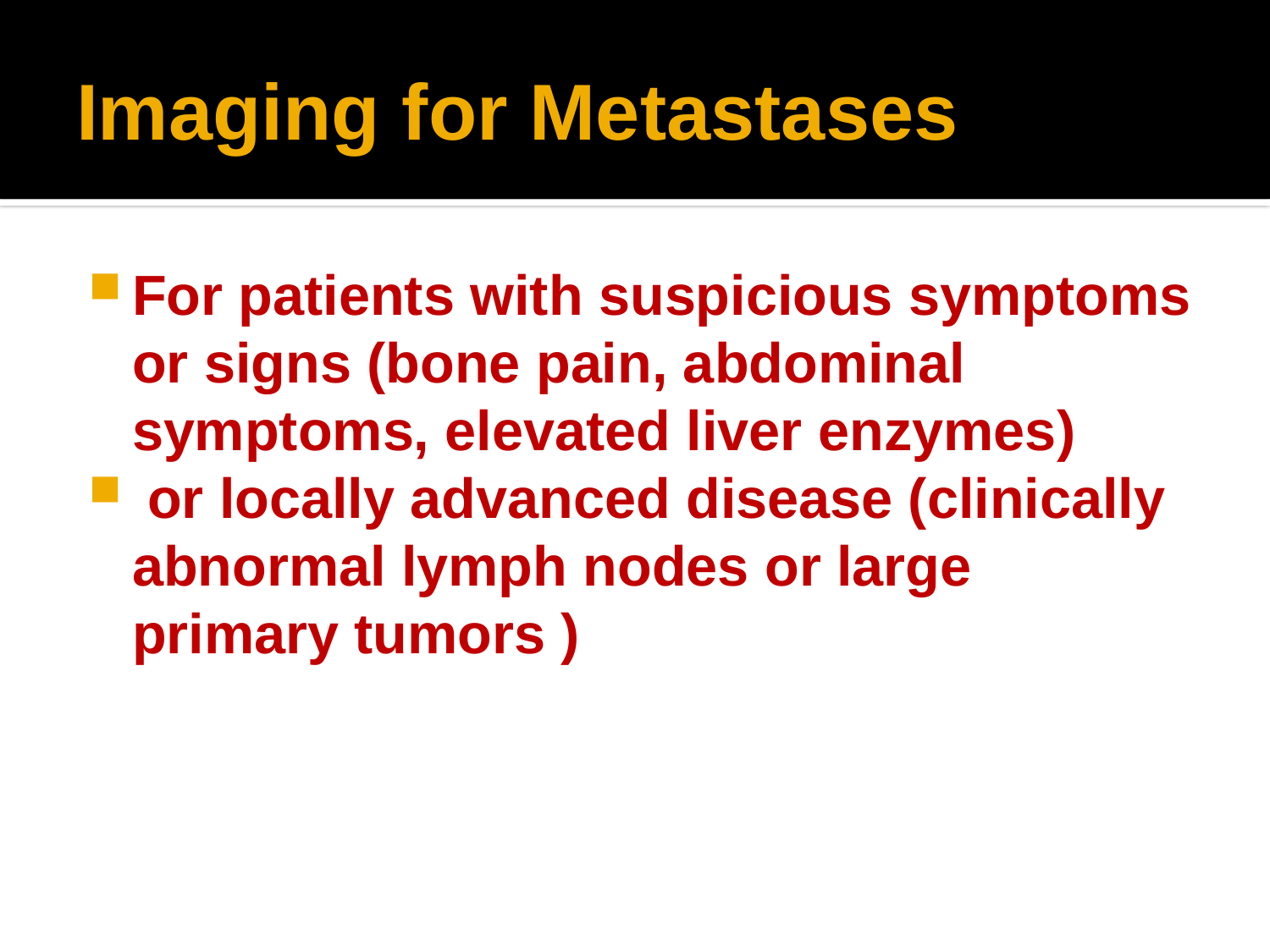

# Imaging for Metastases
For patients with suspicious symptoms or signs (bone pain, abdominal symptoms, elevated liver enzymes)
 or locally advanced disease (clinically abnormal lymph nodes or large primary tumors )